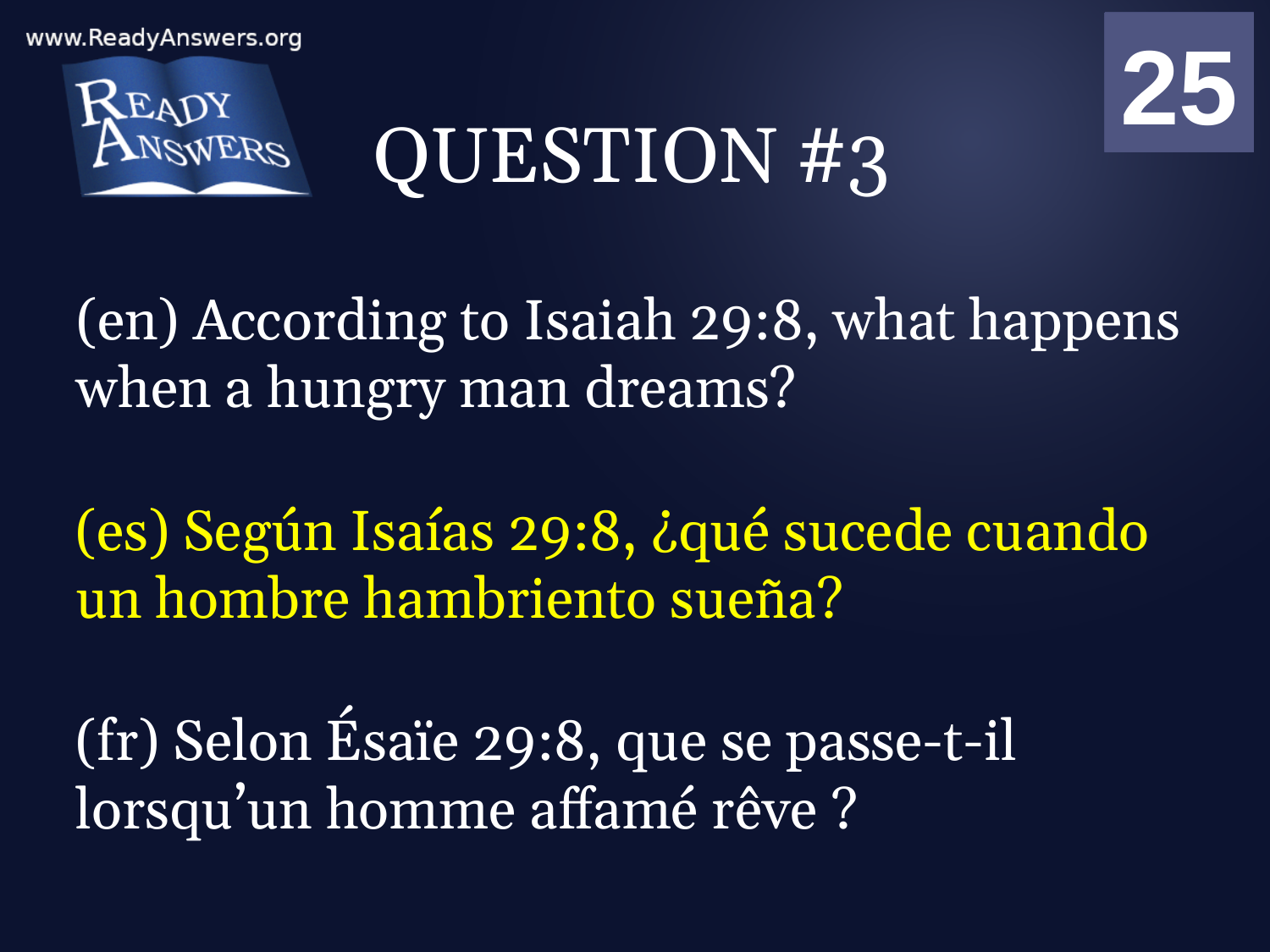

01
02
03
04
05
06
07
08
09
10
11
12
13
14
15
16
17
18
19
20
21
22
23
24
25
00
# QUESTION #3
(en) According to Isaiah 29:8, what happens when a hungry man dreams?
(es) Según Isaías 29:8, ¿qué sucede cuando un hombre hambriento sueña?
(fr) Selon Ésaïe 29:8, que se passe-t-il lorsqu’un homme affamé rêve ?